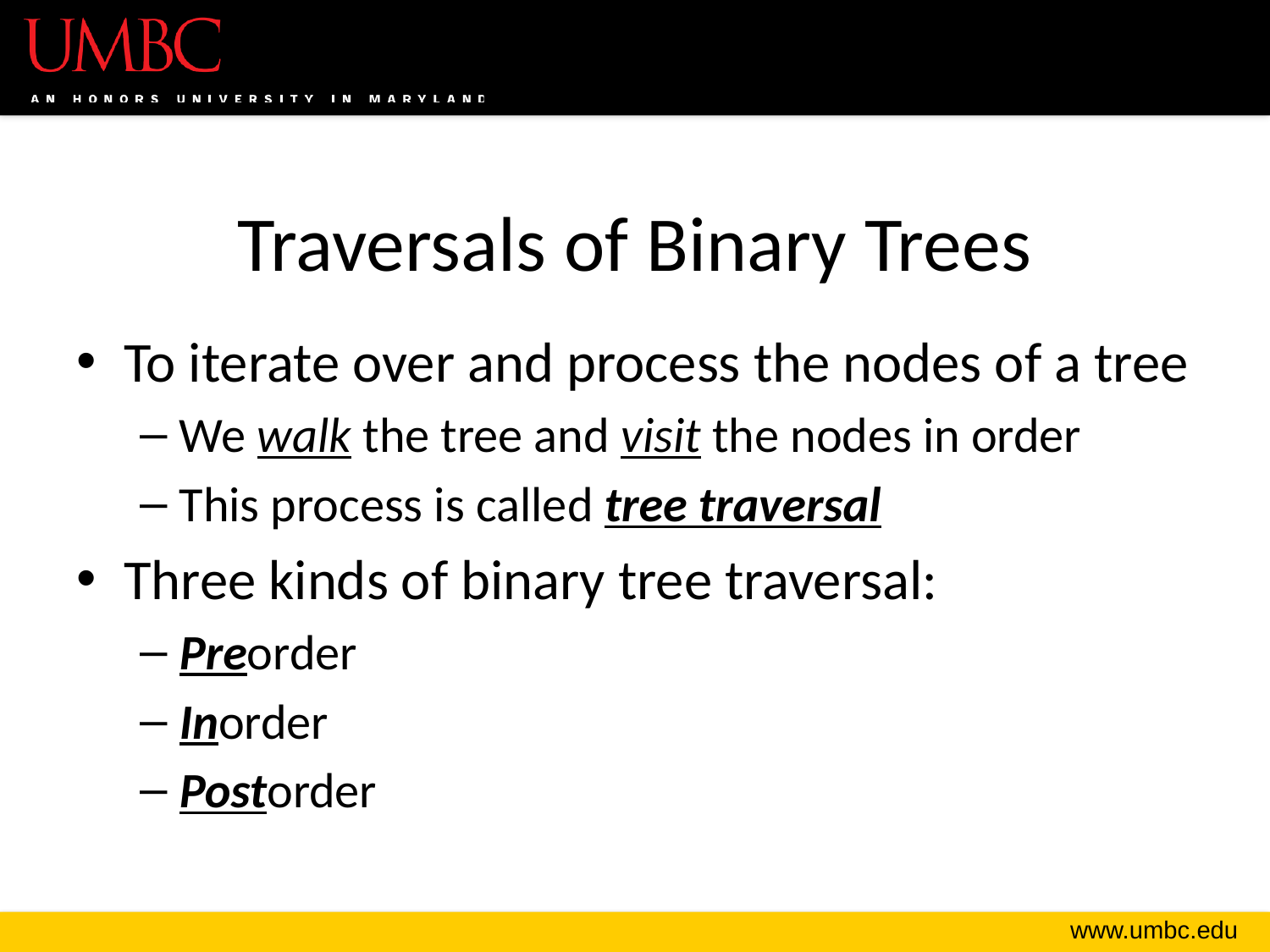

# Traversals of Binary Trees
To iterate over and process the nodes of a tree
We walk the tree and visit the nodes in order
This process is called tree traversal
Three kinds of binary tree traversal:
Preorder
Inorder
Postorder